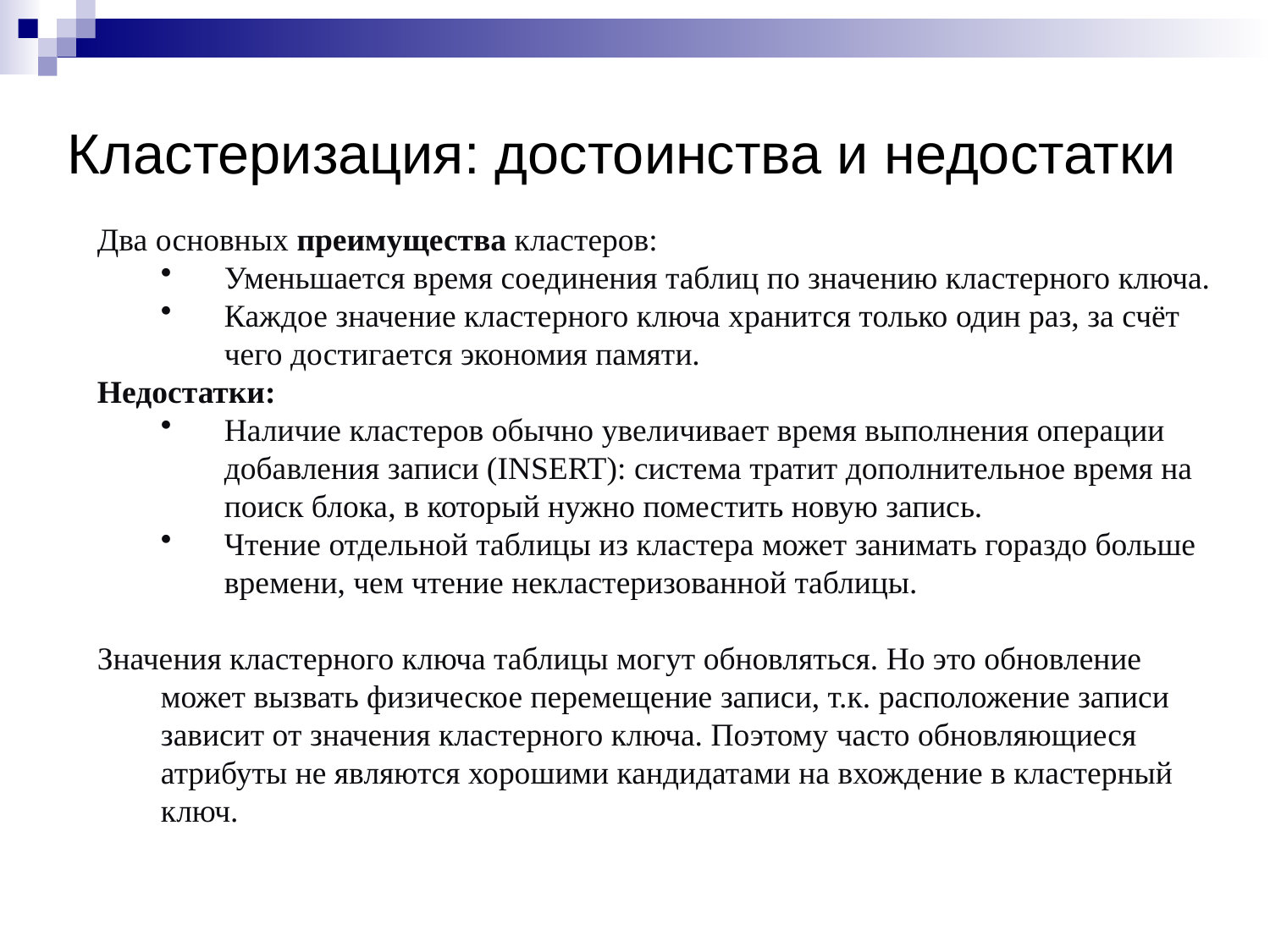

# Кластеризация: достоинства и недостатки
Два основных преимущества кластеров:
Уменьшается время соединения таблиц по значению кластерного ключа.
Каждое значение кластерного ключа хранится только один раз, за счёт чего достигается экономия памяти.
Недостатки:
Наличие кластеров обычно увеличивает время выполнения операции добавления записи (INSERT): система тратит дополнительное время на поиск блока, в который нужно поместить новую запись.
Чтение отдельной таблицы из кластера может занимать гораздо больше времени, чем чтение некластеризованной таблицы.

Значения кластерного ключа таблицы могут обновляться. Но это обновление может вызвать физическое перемещение записи, т.к. расположение записи зависит от значения кластерного ключа. Поэтому часто обновляющиеся атрибуты не являются хорошими кандидатами на вхождение в кластерный ключ.